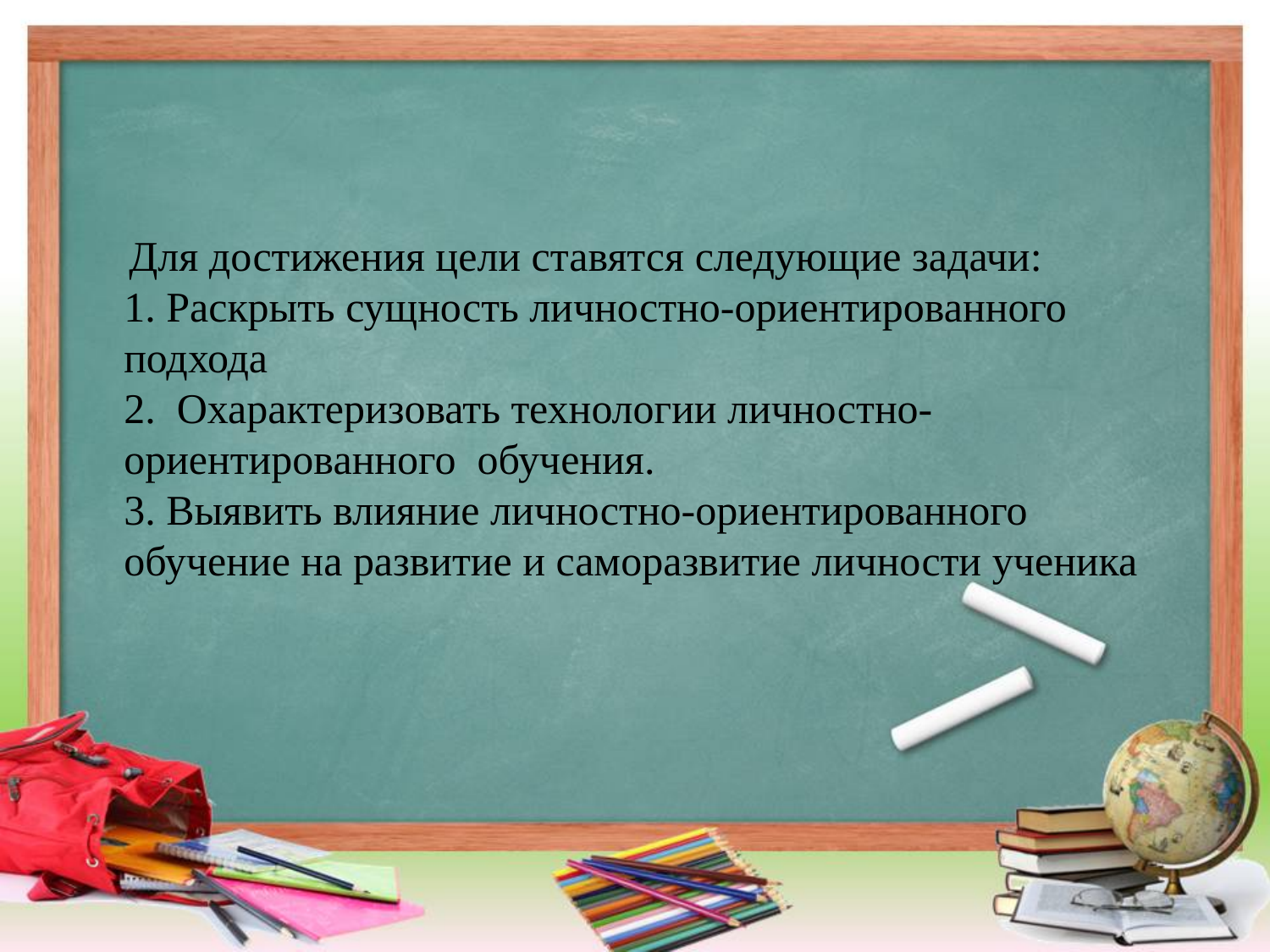

#
     Для достижения цели ставятся следующие задачи:
1. Раскрыть сущность личностно-ориентированного  подхода
2.  Охарактеризовать технологии личностно-ориентированного  обучения.
3. Выявить влияние личностно-ориентированного обучение на развитие и саморазвитие личности ученика